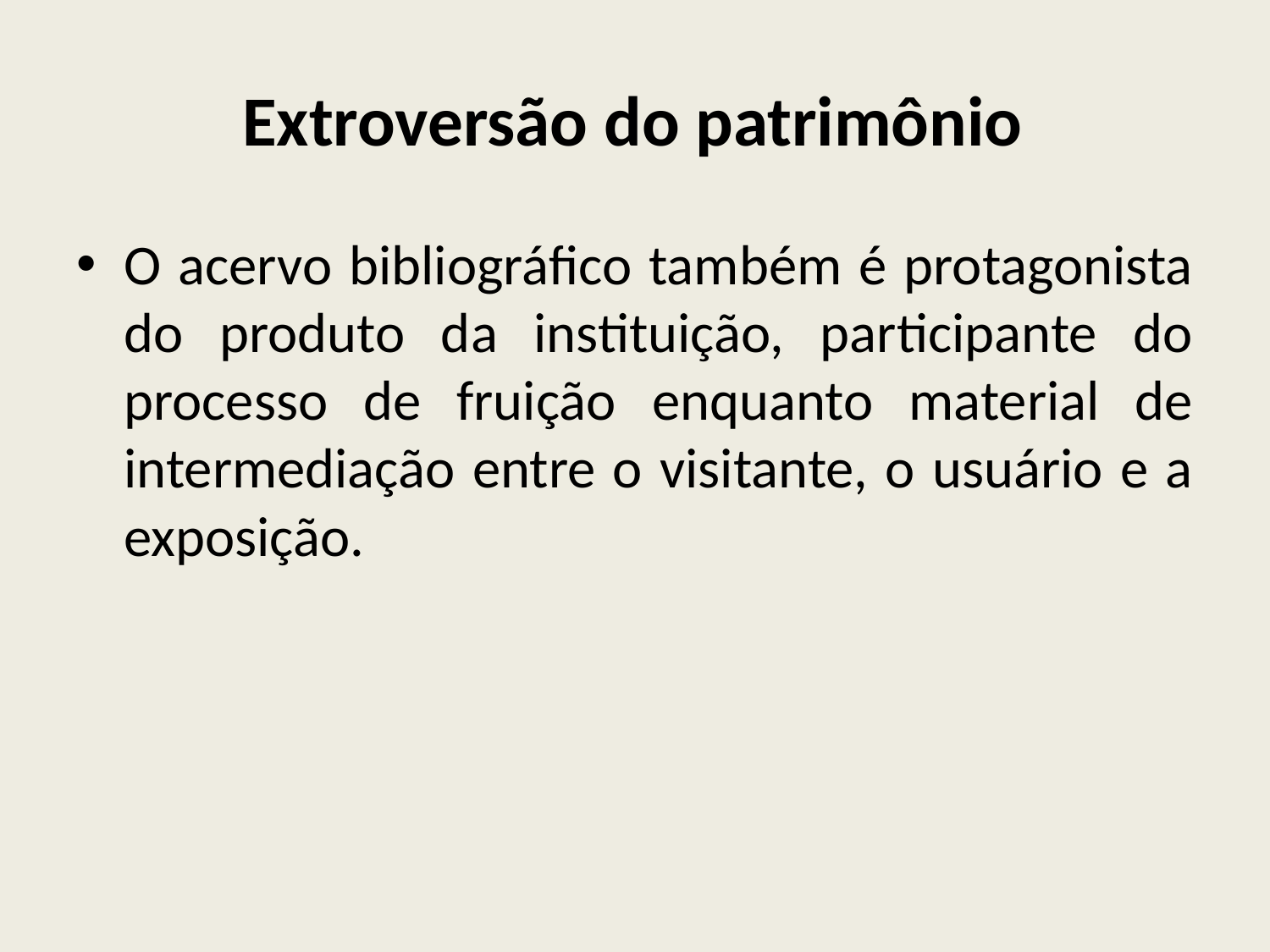

# Extroversão do patrimônio
O acervo bibliográfico também é protagonista do produto da instituição, participante do processo de fruição enquanto material de intermediação entre o visitante, o usuário e a exposição.